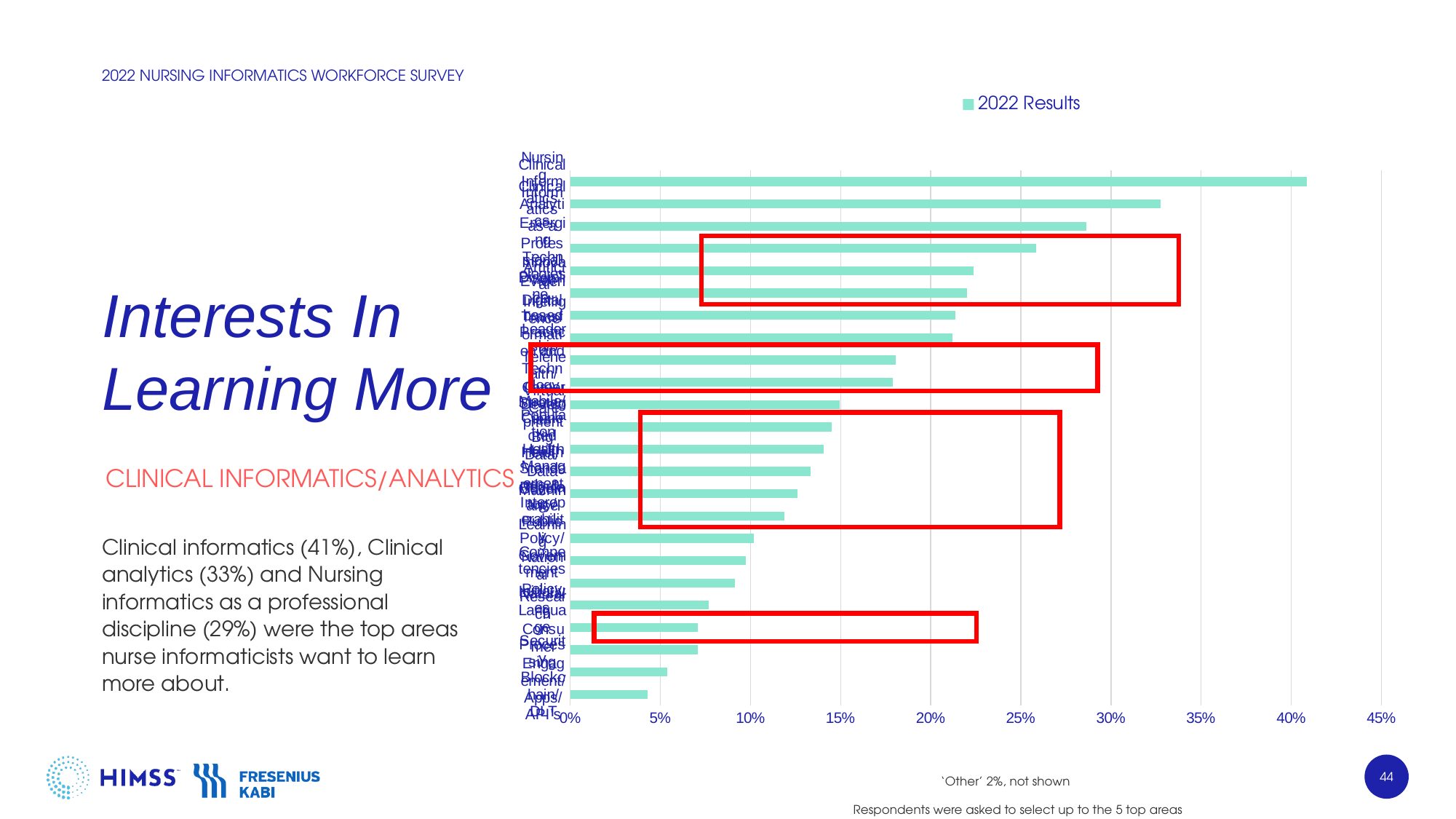

### Chart

| Category | 2022 Results |
|---|---|
| Clinical Informatics | 0.4087656529516995 |
| Clinical Analytics | 0.32737030411449014 |
| Nursing Informatics as a Professional Discipline  | 0.28622540250447226 |
| Emerging Technologies | 0.2584973166368515 |
| Innovation | 0.22361359570661896 |
| Artificial Intelligence | 0.22003577817531306 |
| Evidence-based Practice | 0.21377459749552774 |
| Leadership | 0.2119856887298748 |
| Digital Transformation and Technology Strategies | 0.18067978533094814 |
| Telehealth/Virtual Care | 0.17889087656529518 |
| Career Development | 0.14937388193202147 |
| Mobile/Connected Health | 0.1449016100178891 |
| Population Health Management | 0.1404293381037567 |
| Big Data/Data Governance | 0.13327370304114491 |
| HIT Standards & Interoperability | 0.1261180679785331 |
| Machine Learning | 0.11896243291592129 |
| Regulatory/Public Policy/Government Policy | 0.10196779964221825 |
| Competencies | 0.09749552772808587 |
| National Initiatives | 0.09123434704830054 |
| Research | 0.07692307692307693 |
| Natural Language Processing | 0.0706618962432916 |
| Security | 0.0706618962432916 |
| Consumer Engagement/Apps/API’s | 0.05366726296958855 |
| Blockchain/DLT | 0.04293381037567084 |
# Interests In Learning More

CLINICAL INFORMATICS/ANALYTICS
Clinical informatics (41%), Clinical analytics (33%) and Nursing informatics as a professional discipline (29%) were the top areas nurse informaticists want to learn more about.

‘Other’ 2%, not shown
44
Respondents were asked to select up to the 5 top areas